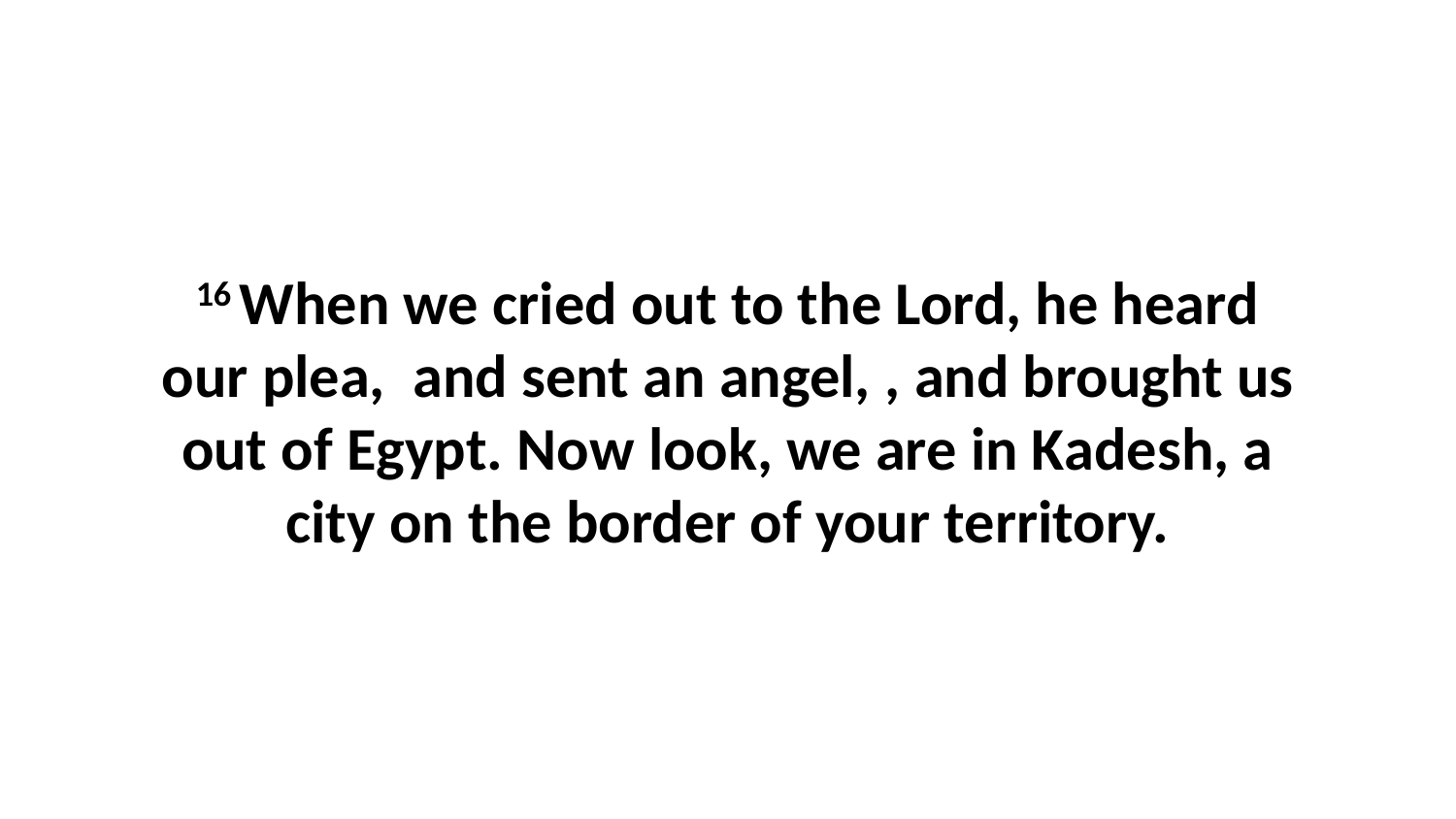

16 When we cried out to the Lord, he heard our plea,  and sent an angel, , and brought us out of Egypt. Now look, we are in Kadesh, a city on the border of your territory.